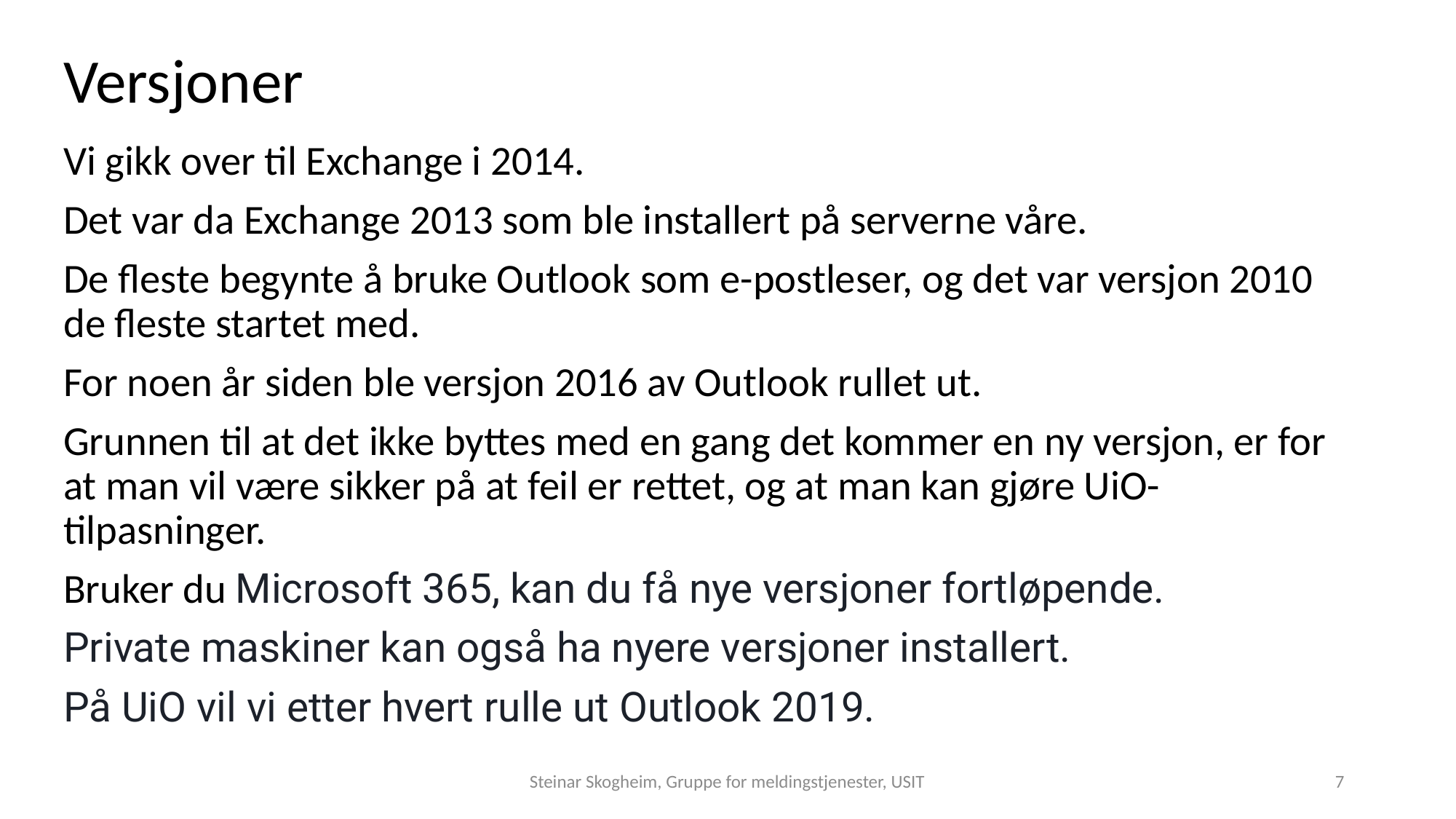

# Versjoner
Vi gikk over til Exchange i 2014.
Det var da Exchange 2013 som ble installert på serverne våre.
De fleste begynte å bruke Outlook som e-postleser, og det var versjon 2010 de fleste startet med.
For noen år siden ble versjon 2016 av Outlook rullet ut.
Grunnen til at det ikke byttes med en gang det kommer en ny versjon, er for at man vil være sikker på at feil er rettet, og at man kan gjøre UiO-tilpasninger.
Bruker du Microsoft 365, kan du få nye versjoner fortløpende.
Private maskiner kan også ha nyere versjoner installert.
På UiO vil vi etter hvert rulle ut Outlook 2019.
Steinar Skogheim, Gruppe for meldingstjenester, USIT
7